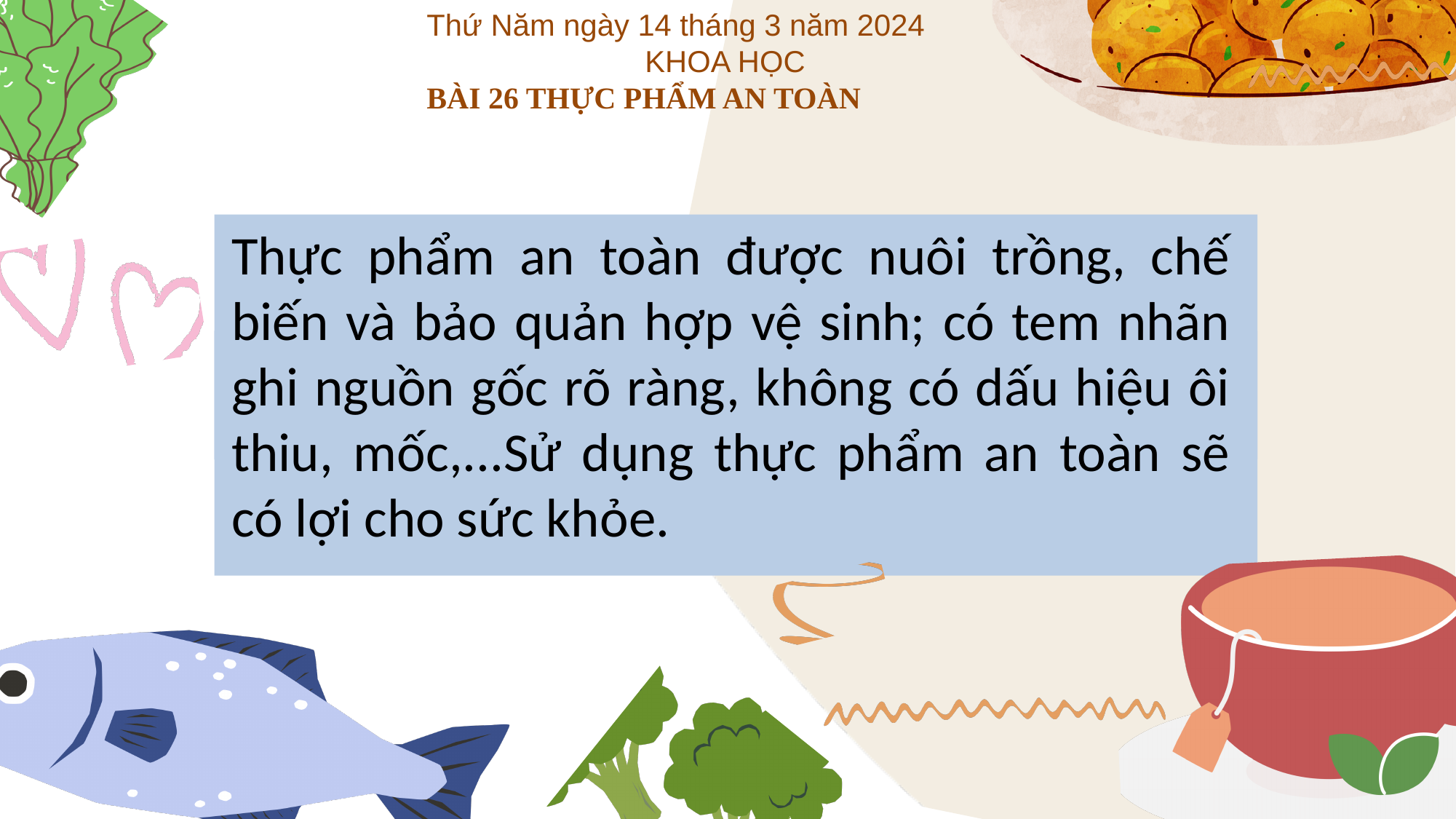

Thứ Năm ngày 14 tháng 3 năm 2024
		KHOA HỌC
BÀI 26 THỰC PHẨM AN TOÀN

Thực phẩm an toàn được nuôi trồng, chế biến và bảo quản hợp vệ sinh; có tem nhãn ghi nguồn gốc rõ ràng, không có dấu hiệu ôi thiu, mốc,...Sử dụng thực phẩm an toàn sẽ có lợi cho sức khỏe.